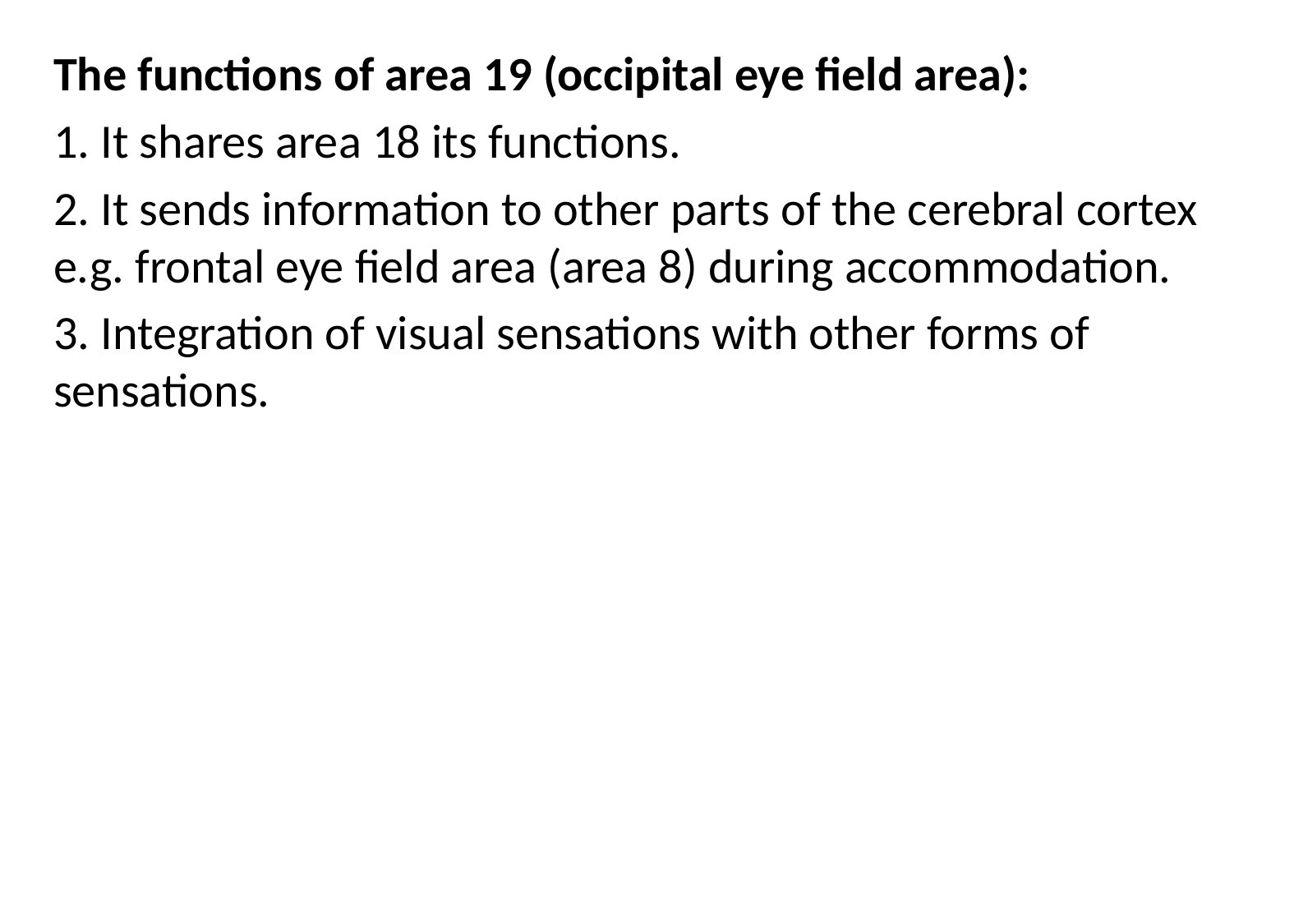

The functions of area 19 (occipital eye field area):
1. It shares area 18 its functions.
2. It sends information to other parts of the cerebral cortex e.g. frontal eye field area (area 8) during accommodation.
3. Integration of visual sensations with other forms of sensations.